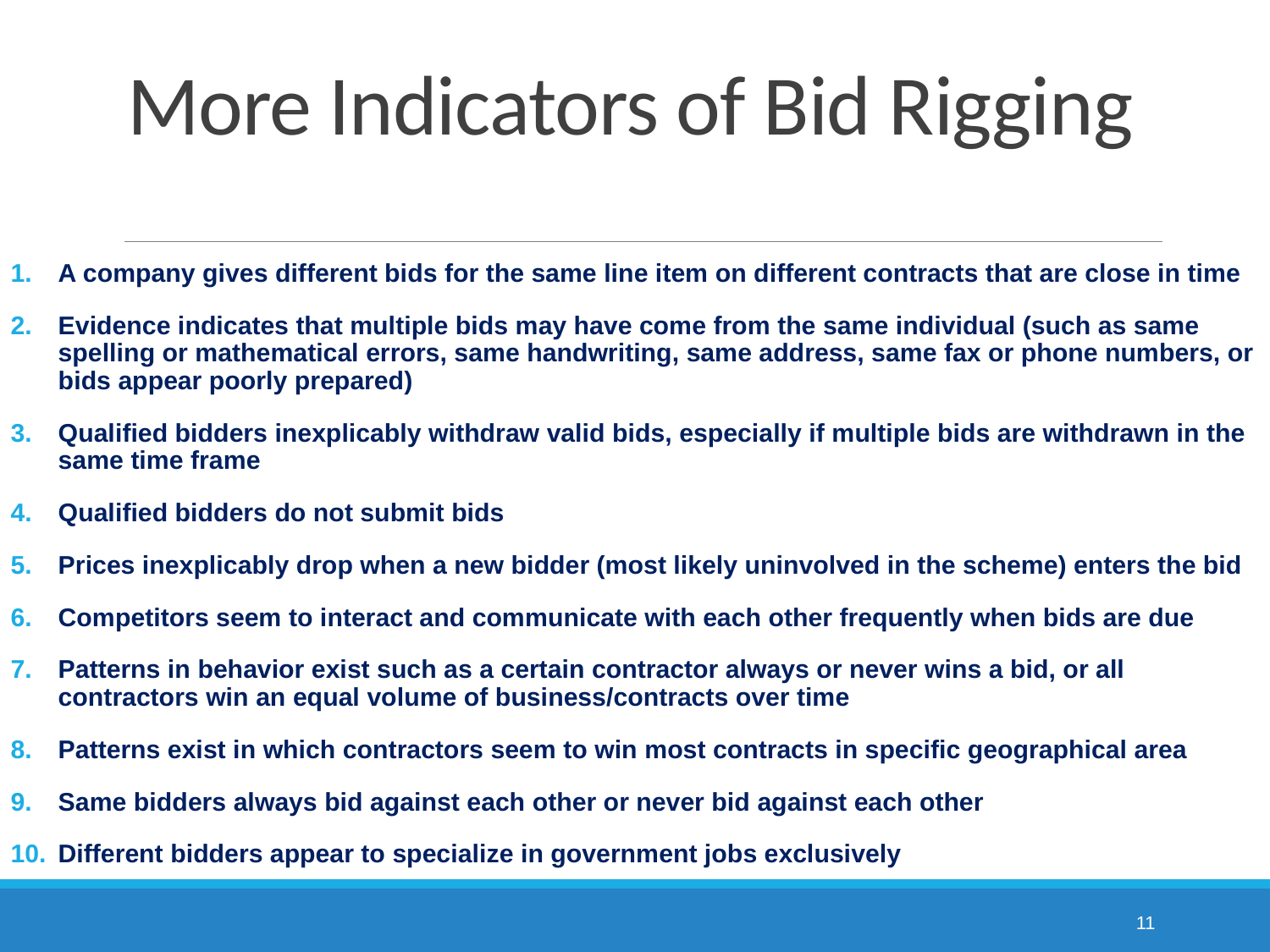

# More Indicators of Bid Rigging
A company gives different bids for the same line item on different contracts that are close in time
Evidence indicates that multiple bids may have come from the same individual (such as same spelling or mathematical errors, same handwriting, same address, same fax or phone numbers, or bids appear poorly prepared)
Qualified bidders inexplicably withdraw valid bids, especially if multiple bids are withdrawn in the same time frame
Qualified bidders do not submit bids
Prices inexplicably drop when a new bidder (most likely uninvolved in the scheme) enters the bid
Competitors seem to interact and communicate with each other frequently when bids are due
Patterns in behavior exist such as a certain contractor always or never wins a bid, or all contractors win an equal volume of business/contracts over time
Patterns exist in which contractors seem to win most contracts in specific geographical area
Same bidders always bid against each other or never bid against each other
Different bidders appear to specialize in government jobs exclusivelyentures when
11